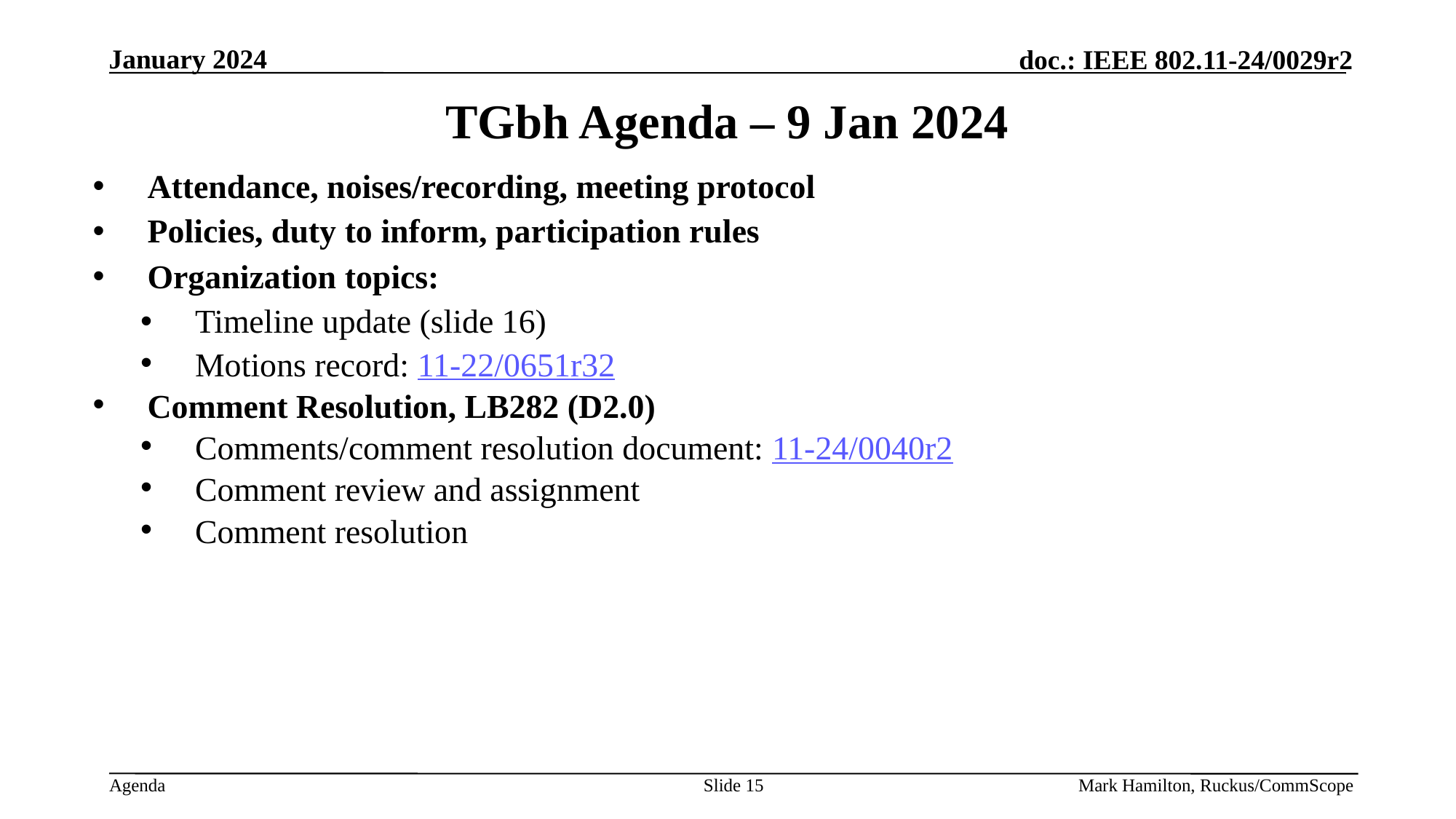

# TGbh Agenda – 9 Jan 2024
Attendance, noises/recording, meeting protocol
Policies, duty to inform, participation rules
Organization topics:
Timeline update (slide 16)
Motions record: 11-22/0651r32
Comment Resolution, LB282 (D2.0)
Comments/comment resolution document: 11-24/0040r2
Comment review and assignment
Comment resolution
Slide 15